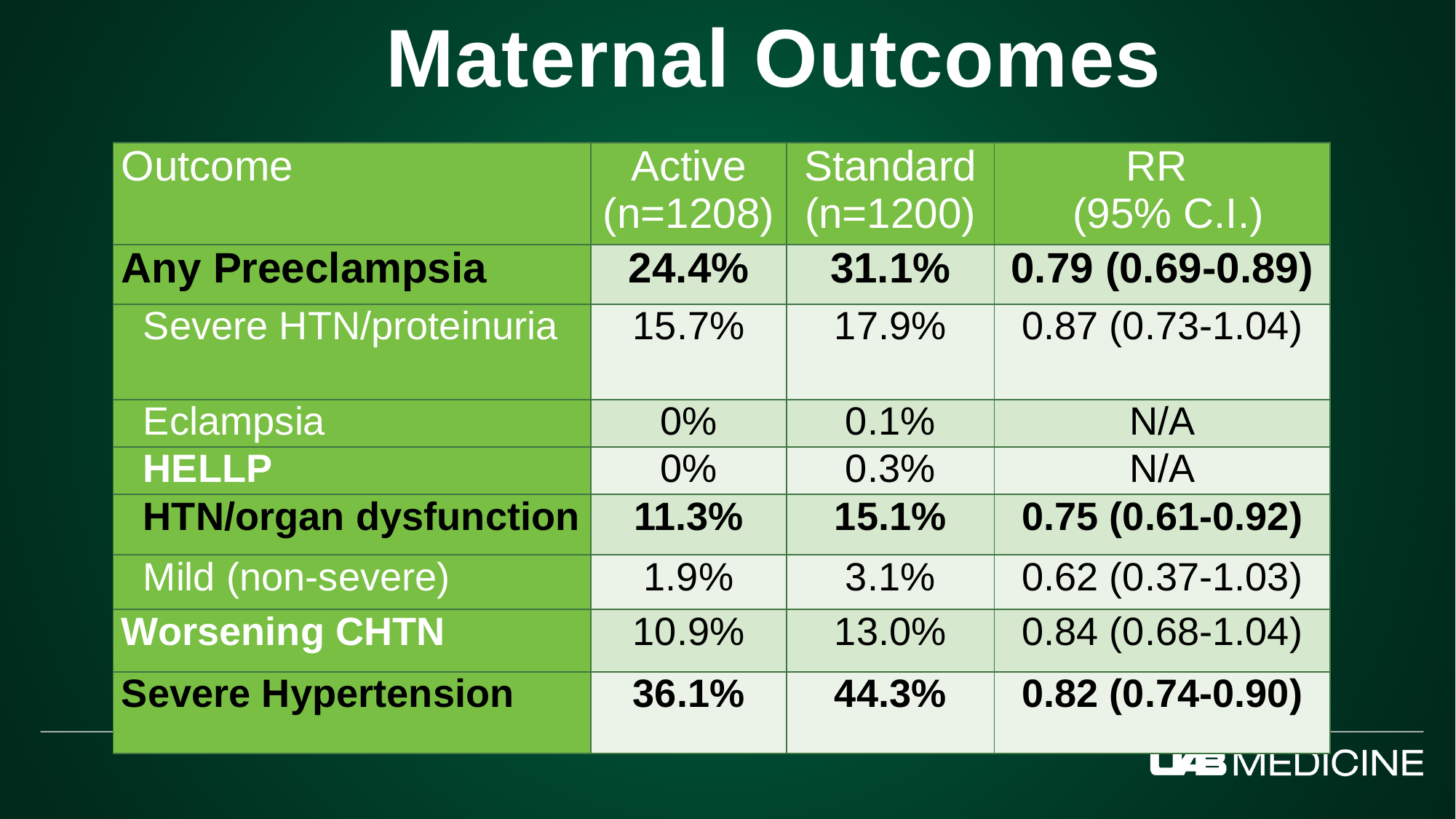

Maternal Outcomes
| Outcome | Active (n=1208) | Standard (n=1200) | RR (95% C.I.) |
| --- | --- | --- | --- |
| Any Preeclampsia | 24.4% | 31.1% | 0.79 (0.69-0.89) |
| Severe HTN/proteinuria | 15.7% | 17.9% | 0.87 (0.73-1.04) |
| Eclampsia | 0% | 0.1% | N/A |
| HELLP | 0% | 0.3% | N/A |
| HTN/organ dysfunction | 11.3% | 15.1% | 0.75 (0.61-0.92) |
| Mild (non-severe) | 1.9% | 3.1% | 0.62 (0.37-1.03) |
| Worsening CHTN | 10.9% | 13.0% | 0.84 (0.68-1.04) |
| Severe Hypertension | 36.1% | 44.3% | 0.82 (0.74-0.90) |